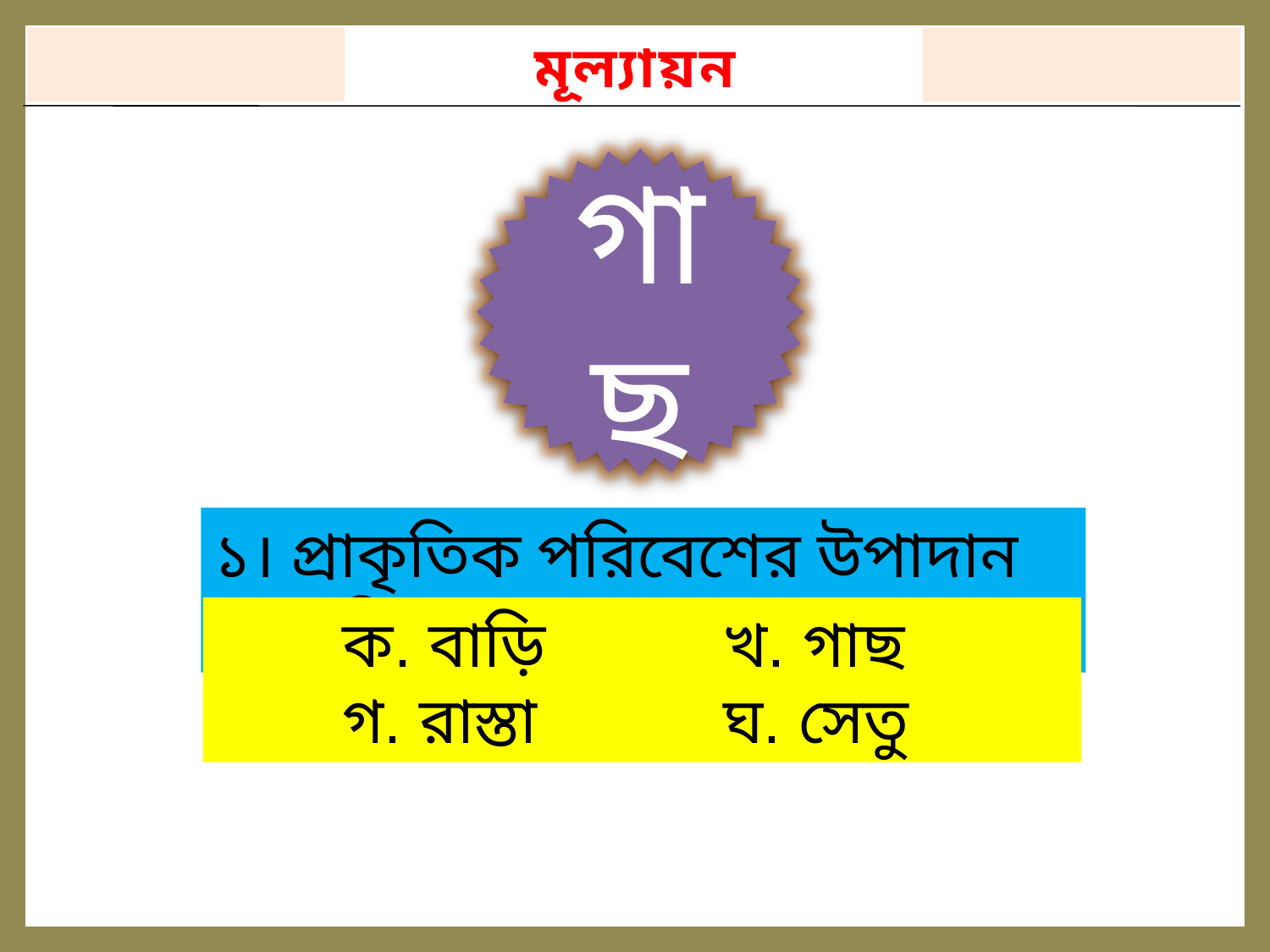

মূল্যায়ন

গাছ
সঠিক উত্তর
১। প্রাকৃতিক পরিবেশের উপাদান কোনটি?
	ক. বাড়ি		খ. গাছ
	গ. রাস্তা		ঘ. সেতু